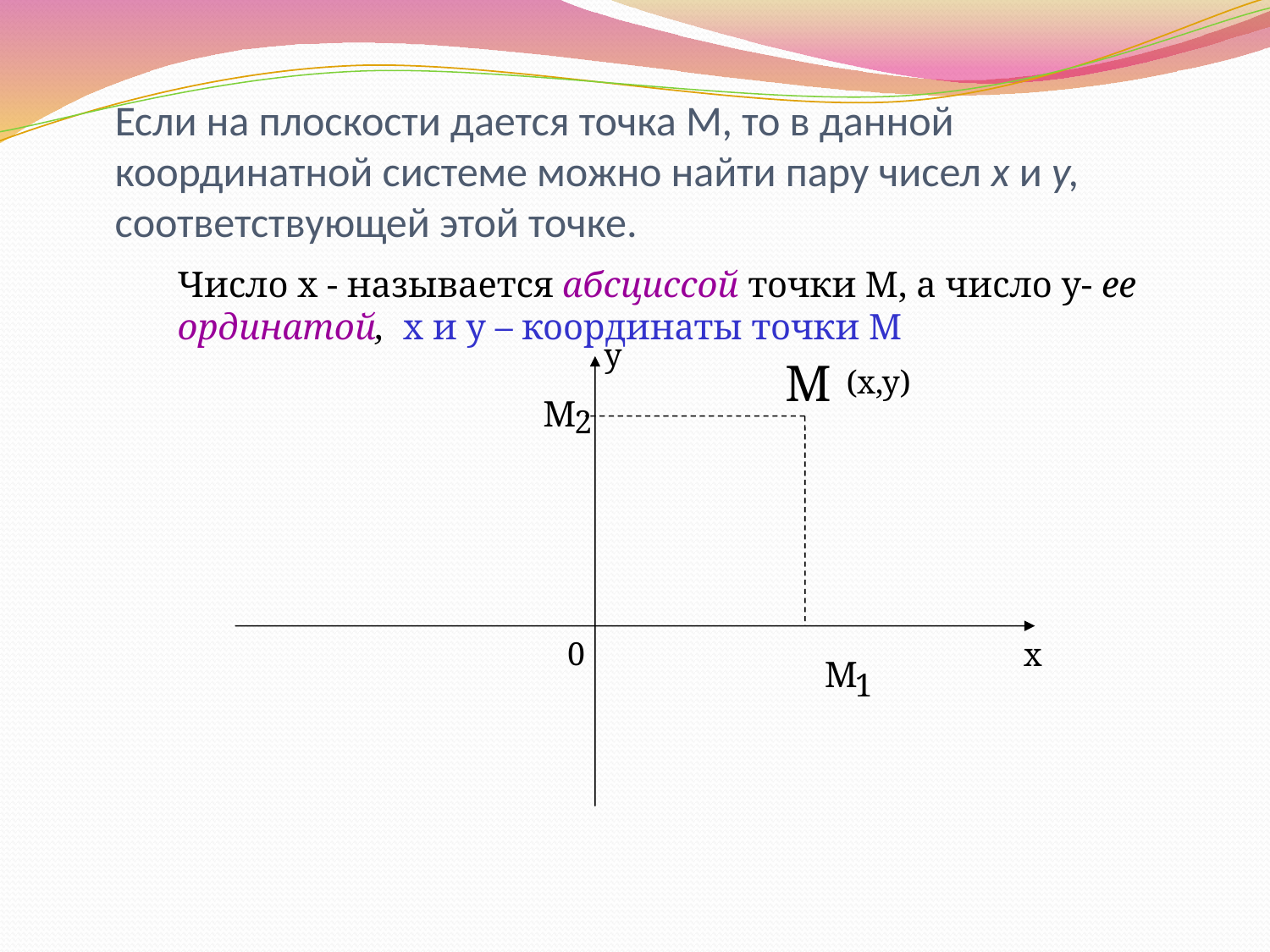

Если на плоскости дается точка М, то в данной координатной системе можно найти пару чисел х и у, соответствующей этой точке.
Число х - называется абсциссой точки М, а число у- ее ординатой,  х и у – координаты точки М

у
М

(х,у)
М
2

0
х
М
1